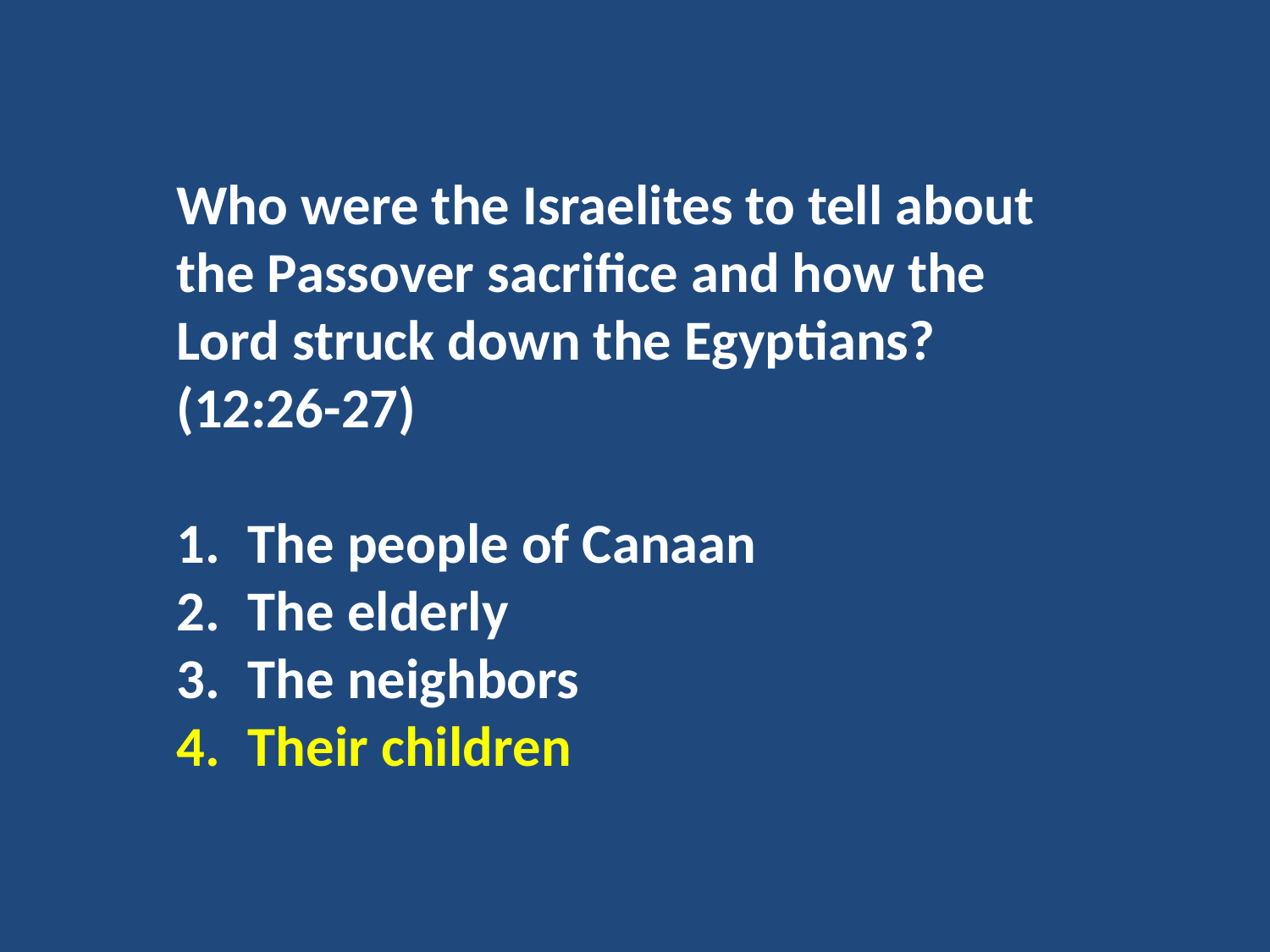

Who were the Israelites to tell about the Passover sacrifice and how the Lord struck down the Egyptians? (12:26-27)

The people of Canaan
The elderly
The neighbors
Their children